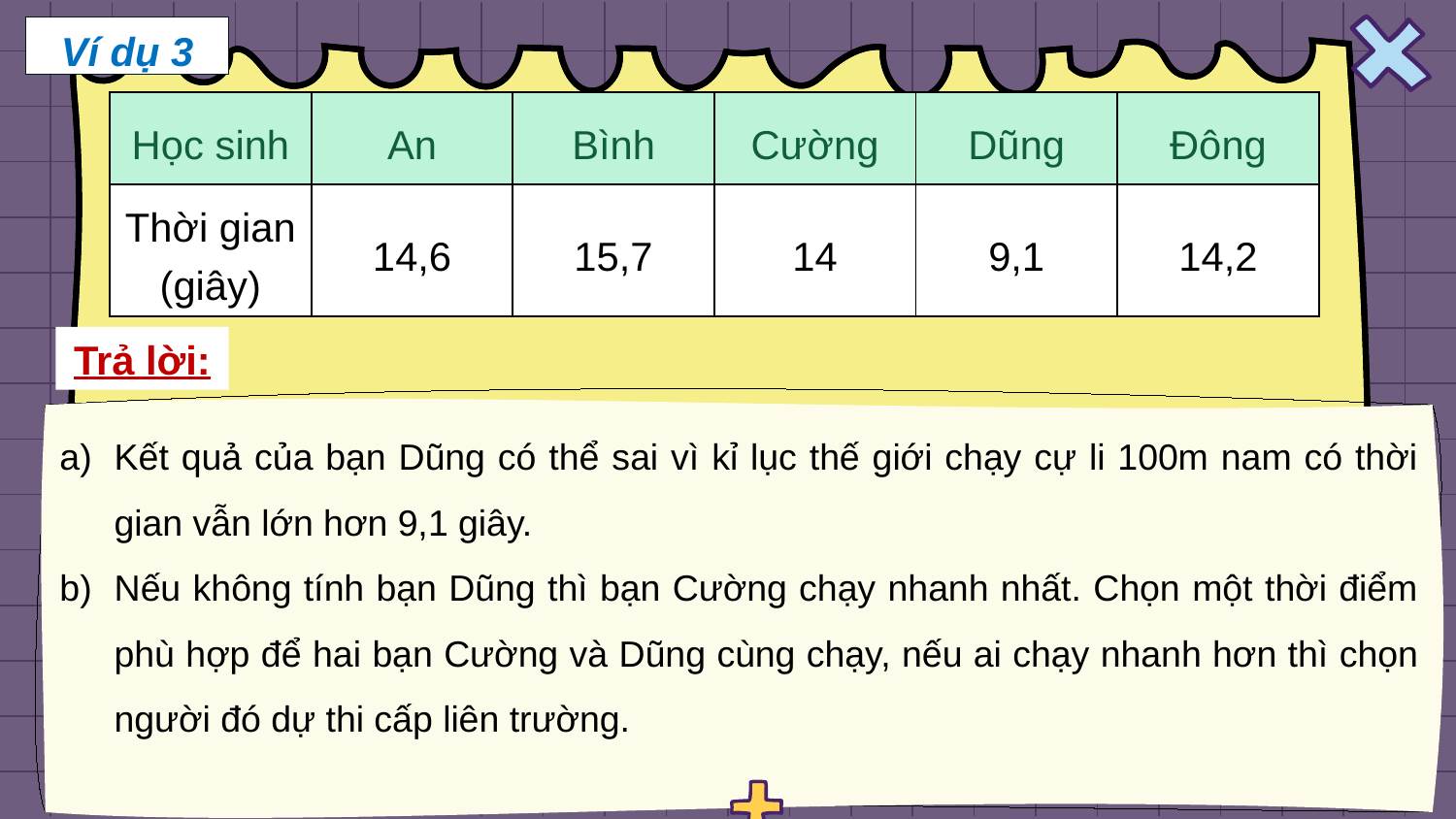

# Ví dụ 3
| Học sinh | An | Bình | Cường | Dũng | Đông |
| --- | --- | --- | --- | --- | --- |
| Thời gian (giây) | 14,6 | 15,7 | 14 | 9,1 | 14,2 |
Trả lời:
Kết quả của bạn Dũng có thể sai vì kỉ lục thế giới chạy cự li 100m nam có thời gian vẫn lớn hơn 9,1 giây.
Nếu không tính bạn Dũng thì bạn Cường chạy nhanh nhất. Chọn một thời điểm phù hợp để hai bạn Cường và Dũng cùng chạy, nếu ai chạy nhanh hơn thì chọn người đó dự thi cấp liên trường.